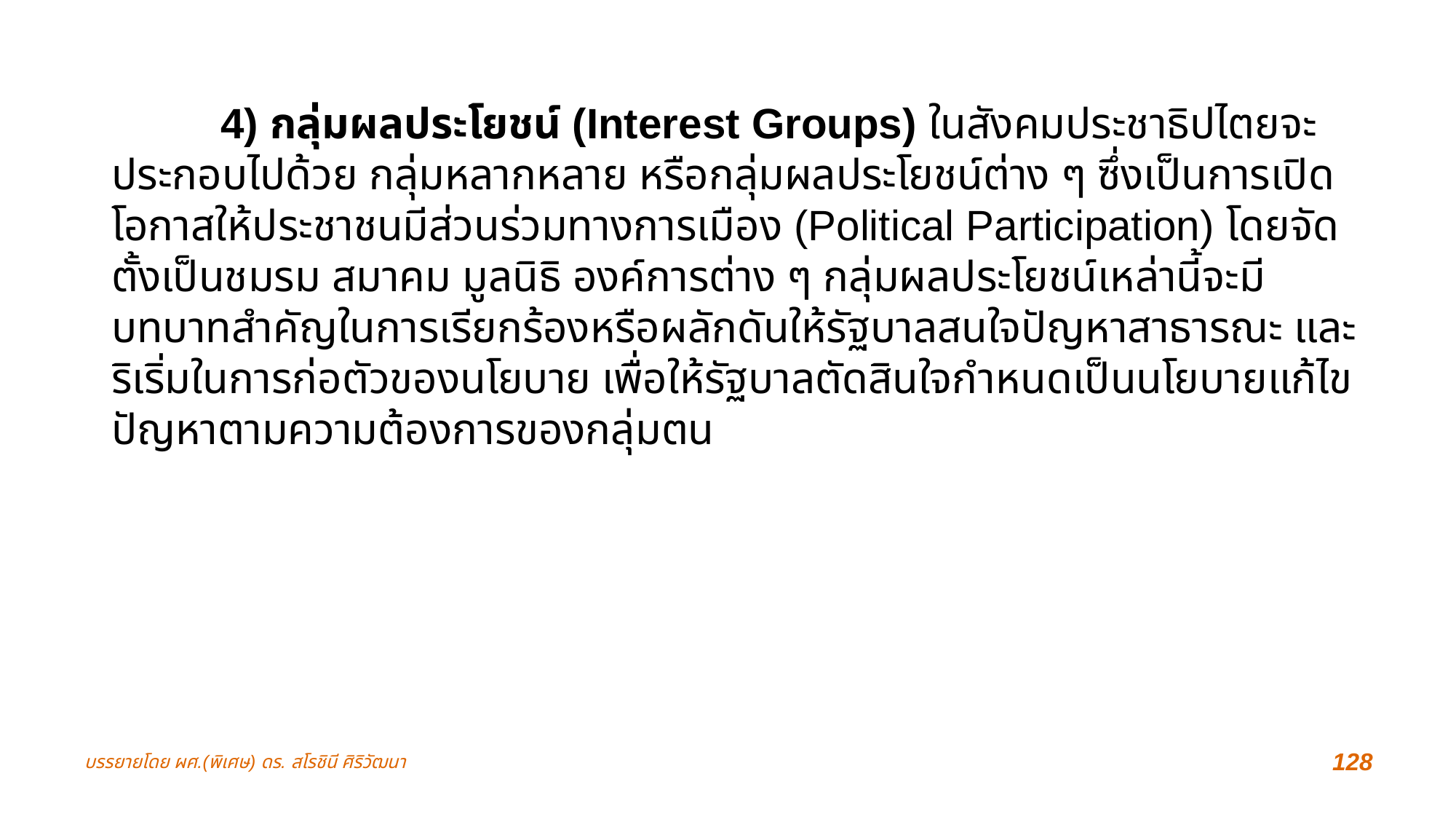

4) กลุ่มผลประโยชน์ (Interest Groups) ในสังคมประชาธิปไตยจะประกอบไปด้วย กลุ่มหลากหลาย หรือกลุ่มผลประโยชน์ต่าง ๆ ซึ่งเป็นการเปิดโอกาสให้ประชาชนมีส่วนร่วมทางการเมือง (Political Participation) โดยจัดตั้งเป็นชมรม สมาคม มูลนิธิ องค์การต่าง ๆ กลุ่มผลประโยชน์เหล่านี้จะมีบทบาทสำคัญในการเรียกร้องหรือผลักดันให้รัฐบาลสนใจปัญหาสาธารณะ และริเริ่มในการก่อตัวของนโยบาย เพื่อให้รัฐบาลตัดสินใจกำหนดเป็นนโยบายแก้ไขปัญหาตามความต้องการของกลุ่มตน
บรรยายโดย ผศ.(พิเศษ) ดร. สโรชินี ศิริวัฒนา
128